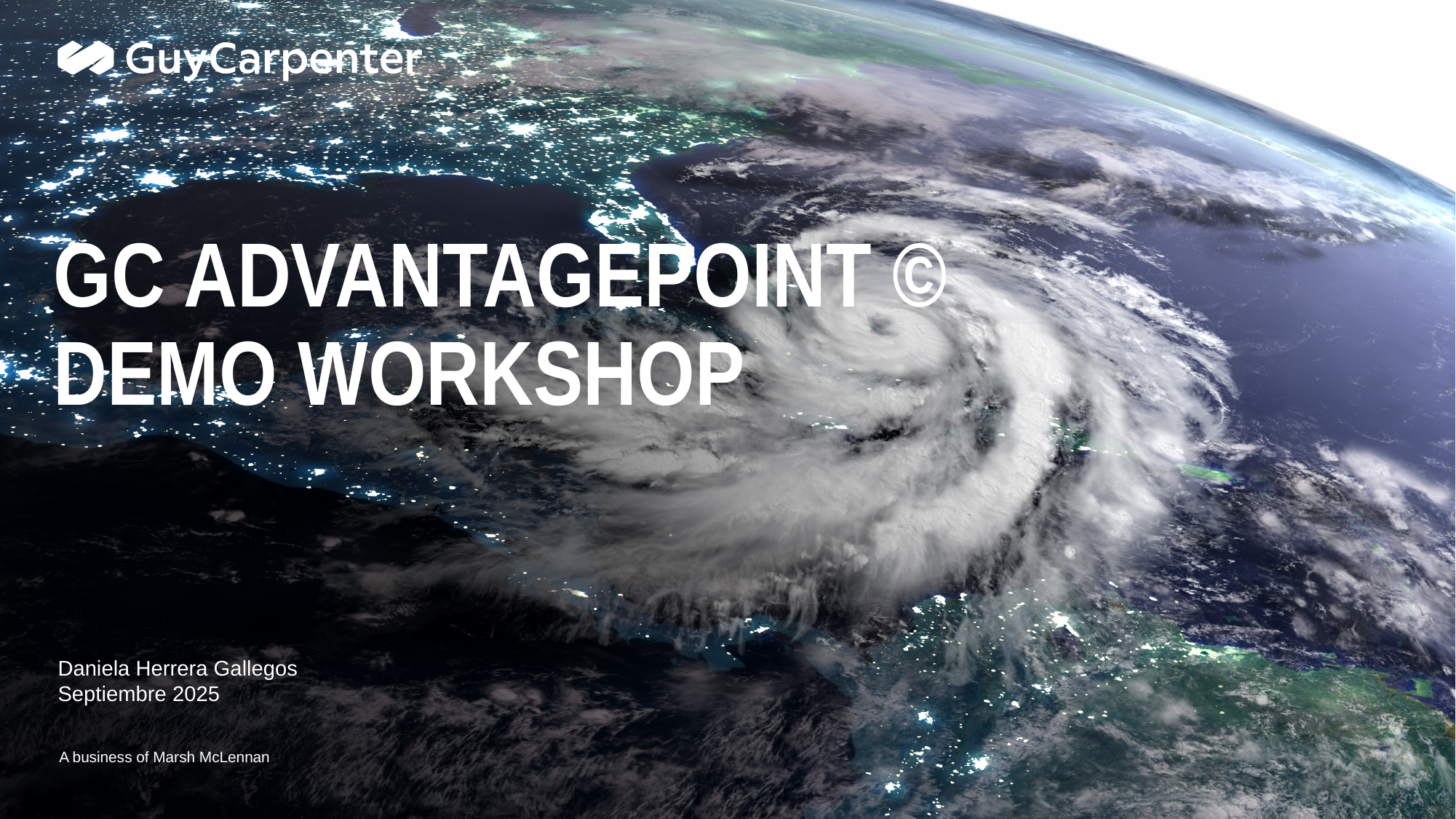

Placeholder for optional client logo
# GC AdvantagePoint © Demo workshop
Daniela Herrera Gallegos
Septiembre 2025